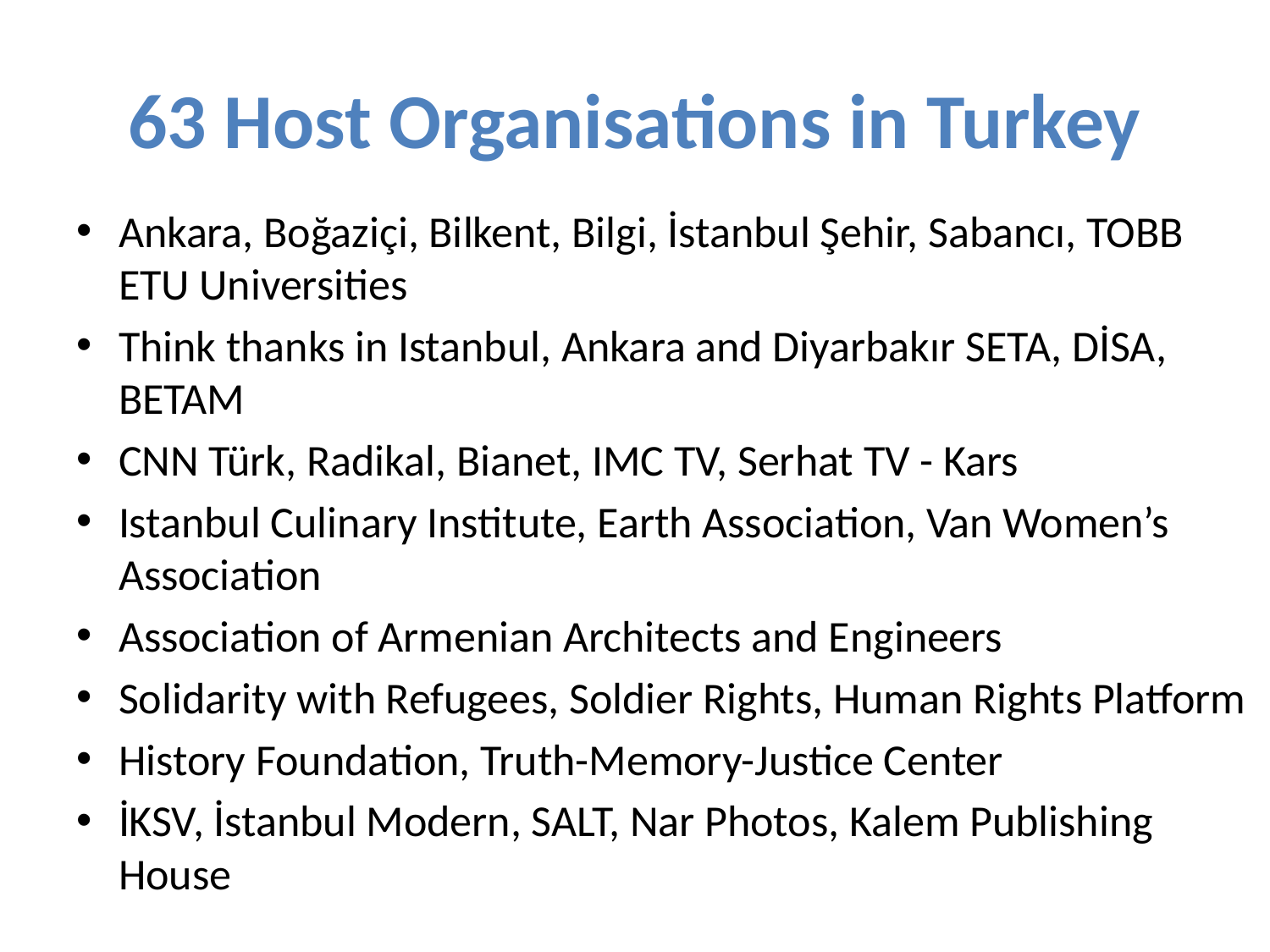

# 63 Host Organisations in Turkey
Ankara, Boğaziçi, Bilkent, Bilgi, İstanbul Şehir, Sabancı, TOBB ETU Universities
Think thanks in Istanbul, Ankara and Diyarbakır SETA, DİSA, BETAM
CNN Türk, Radikal, Bianet, IMC TV, Serhat TV - Kars
Istanbul Culinary Institute, Earth Association, Van Women’s Association
Association of Armenian Architects and Engineers
Solidarity with Refugees, Soldier Rights, Human Rights Platform
History Foundation, Truth-Memory-Justice Center
İKSV, İstanbul Modern, SALT, Nar Photos, Kalem Publishing House